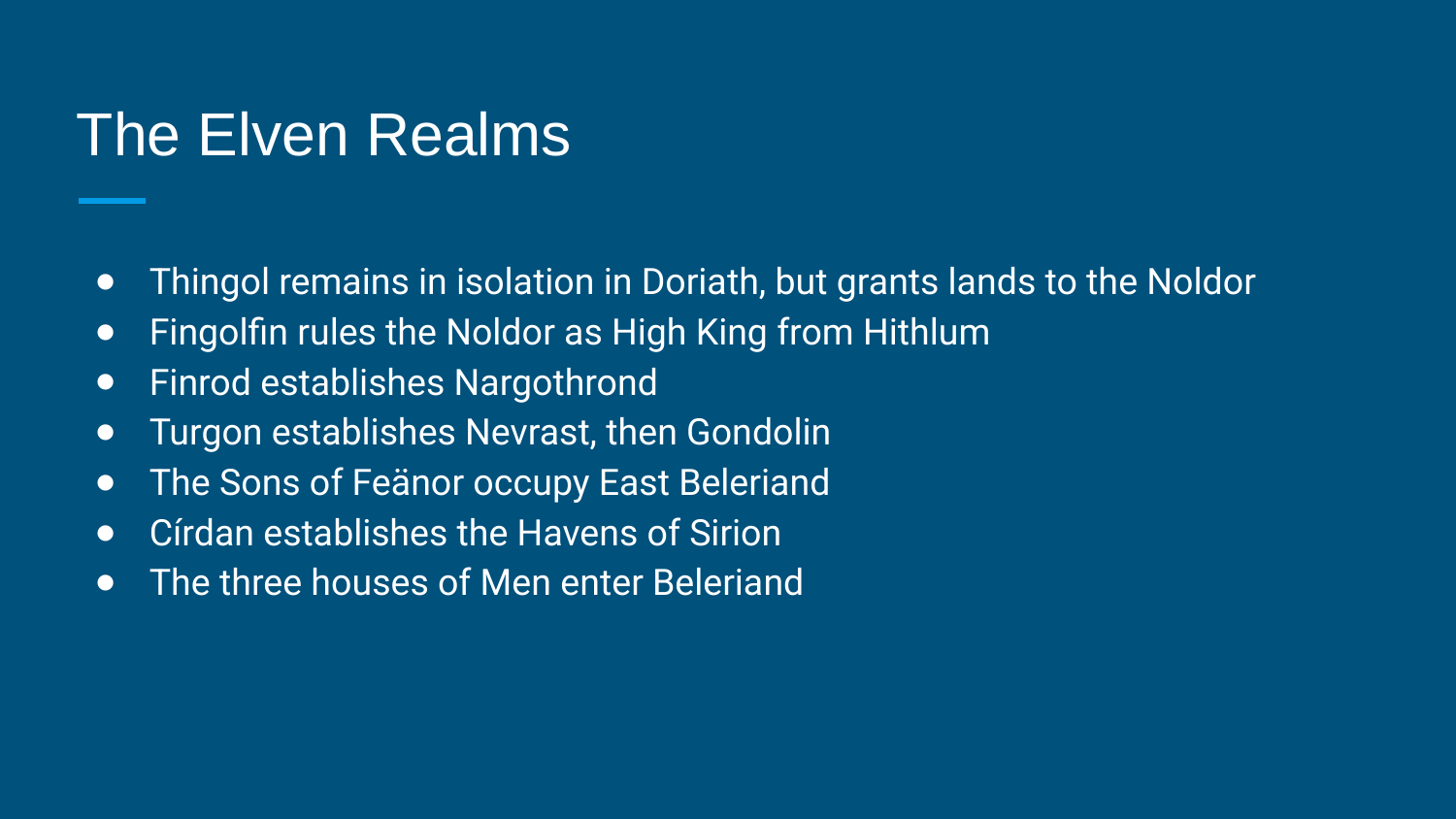

# The Elven Realms
Thingol remains in isolation in Doriath, but grants lands to the Noldor
Fingolfin rules the Noldor as High King from Hithlum
Finrod establishes Nargothrond
Turgon establishes Nevrast, then Gondolin
The Sons of Feänor occupy East Beleriand
Círdan establishes the Havens of Sirion
The three houses of Men enter Beleriand